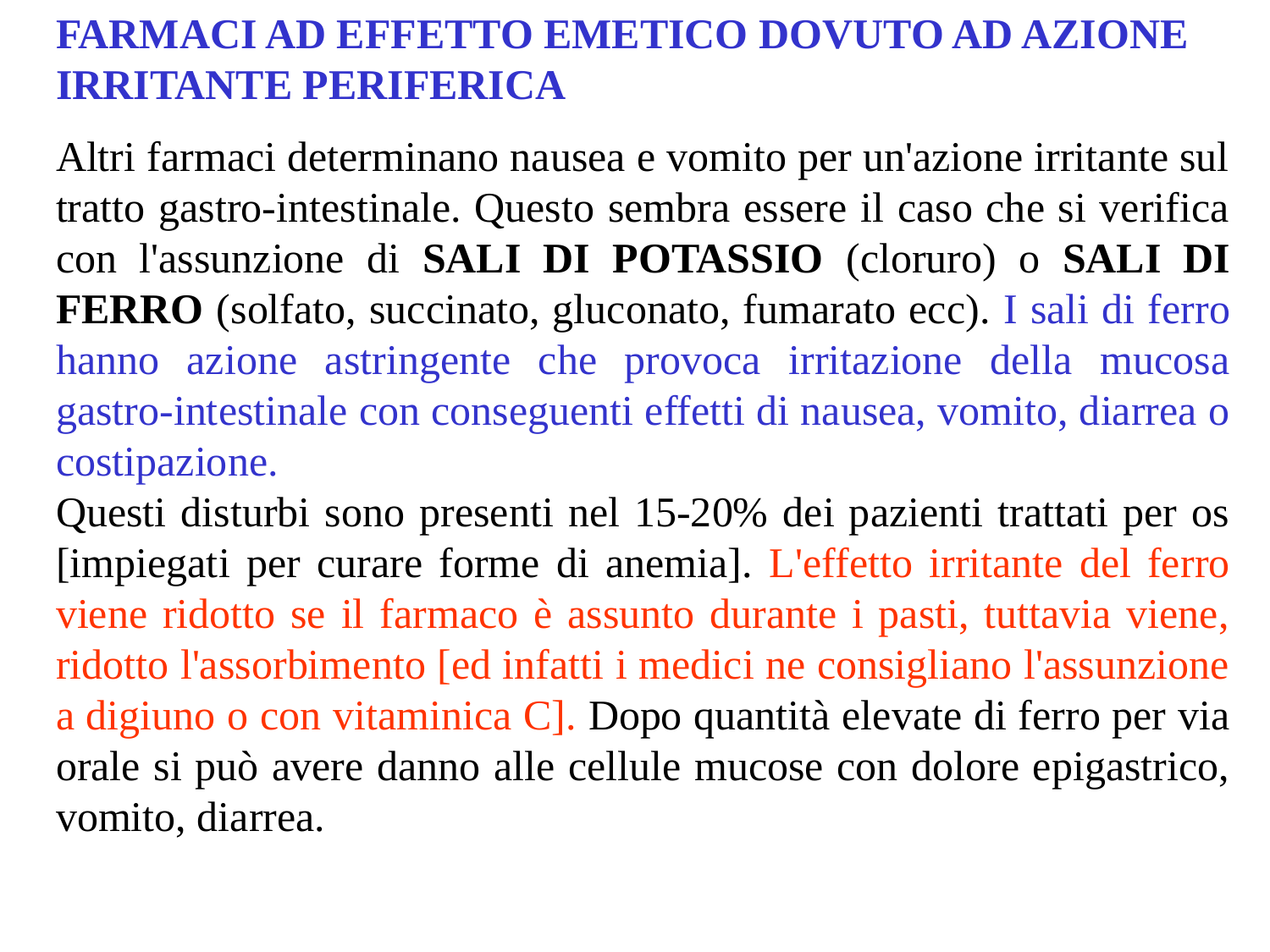

FARMACI AD EFFETTO EMETICO DOVUTO AD AZIONE IRRITANTE PERIFERICA

Altri farmaci determinano nausea e vomito per un'azione irritante sul tratto gastro-intestinale. Questo sembra essere il caso che si verifica con l'assunzione di SALI DI POTASSIO (cloruro) o SALI DI FERRO (solfato, succinato, gluconato, fumarato ecc). I sali di ferro hanno azione astringente che provoca irritazione della mucosa gastro-intestinale con conseguenti effetti di nausea, vomito, diarrea o costipazione.
Questi disturbi sono presenti nel 15-20% dei pazienti trattati per os [impiegati per curare forme di anemia]. L'effetto irritante del ferro viene ridotto se il farmaco è assunto durante i pasti, tuttavia viene, ridotto l'assorbimento [ed infatti i medici ne consigliano l'assunzione a digiuno o con vitaminica C]. Dopo quantità elevate di ferro per via orale si può avere danno alle cellule mucose con dolore epigastrico, vomito, diarrea.